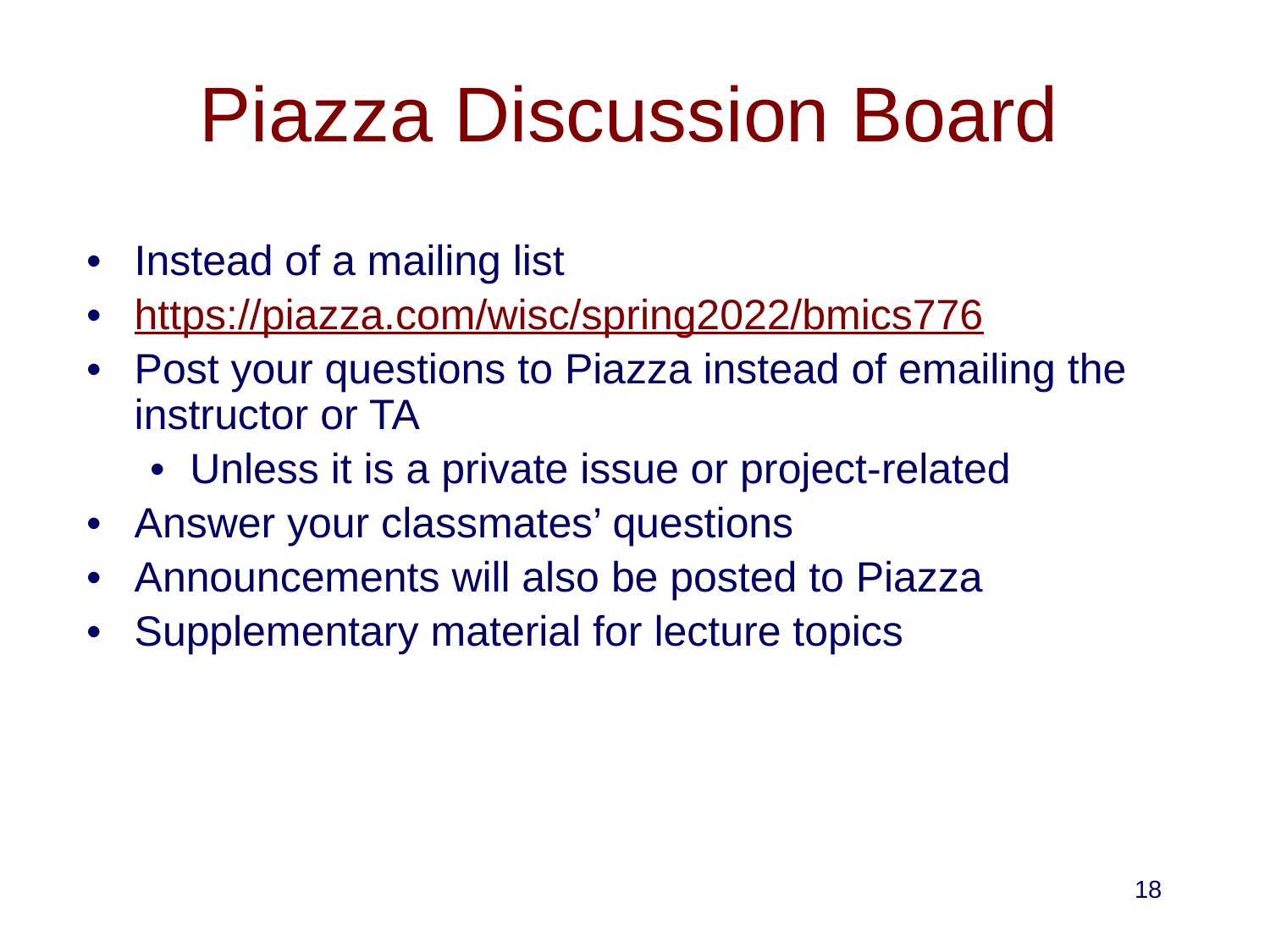

# Piazza Discussion Board
Instead of a mailing list
https://piazza.com/wisc/spring2022/bmics776
Post your questions to Piazza instead of emailing the instructor or TA
Unless it is a private issue or project-related
Answer your classmates’ questions
Announcements will also be posted to Piazza
Supplementary material for lecture topics
18